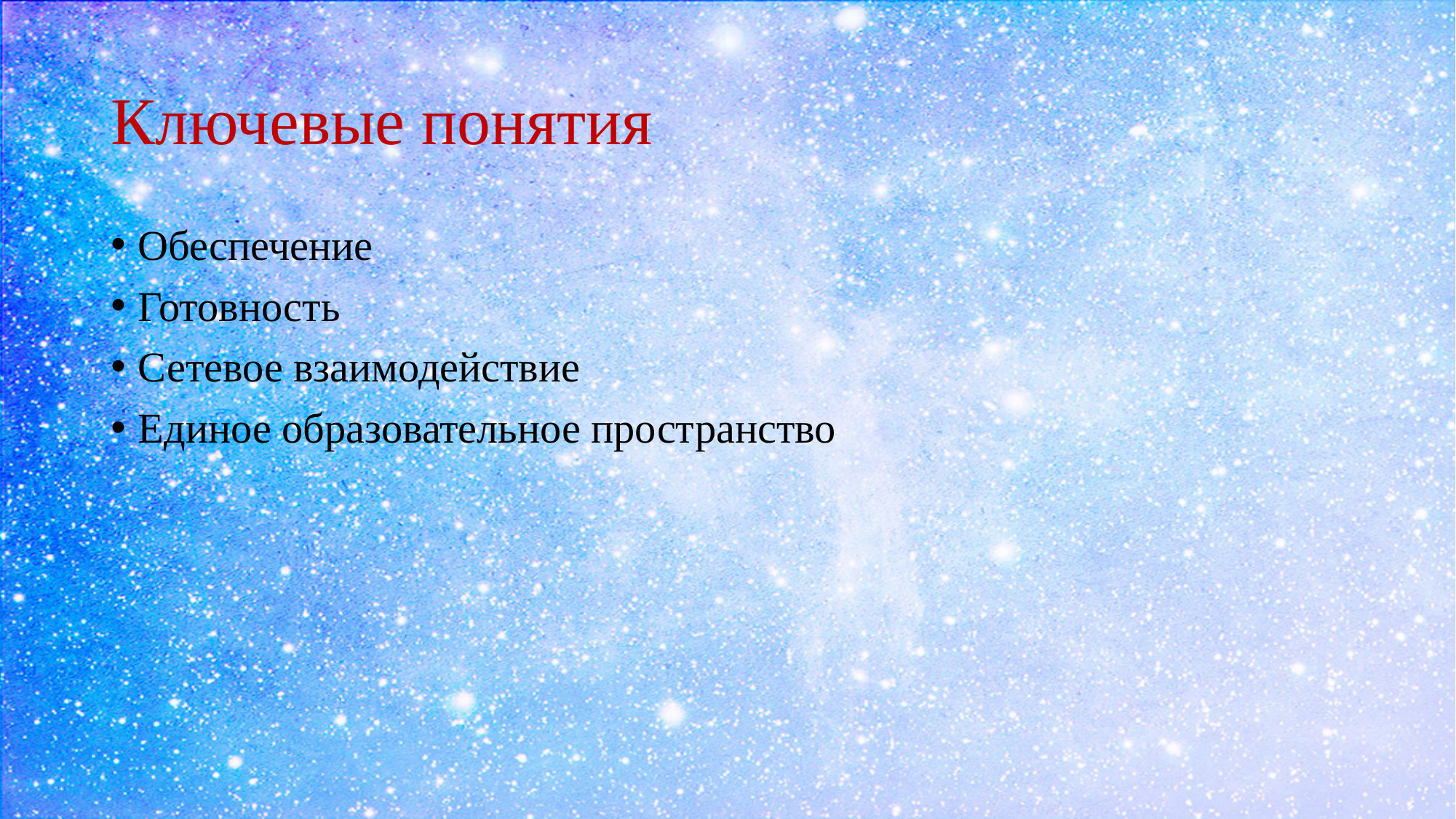

# Ключевые понятия
Обеспечение
Готовность
Сетевое взаимодействие
Единое образовательное пространство